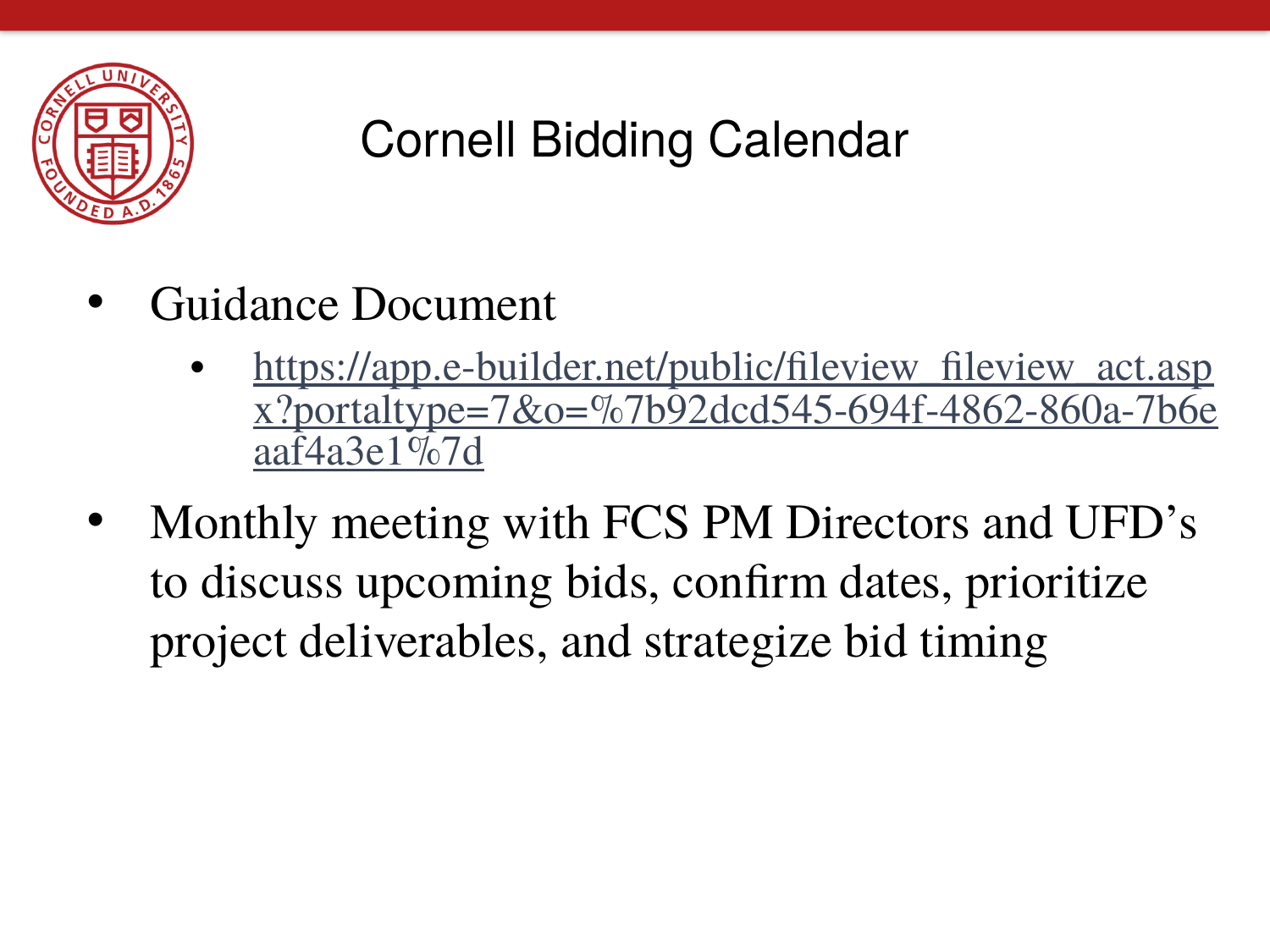

# Cornell Bidding Calendar
Guidance Document
https://app.e-builder.net/public/fileview_fileview_act.aspx?portaltype=7&o=%7b92dcd545-694f-4862-860a-7b6eaaf4a3e1%7d
Monthly meeting with FCS PM Directors and UFD’s to discuss upcoming bids, confirm dates, prioritize project deliverables, and strategize bid timing